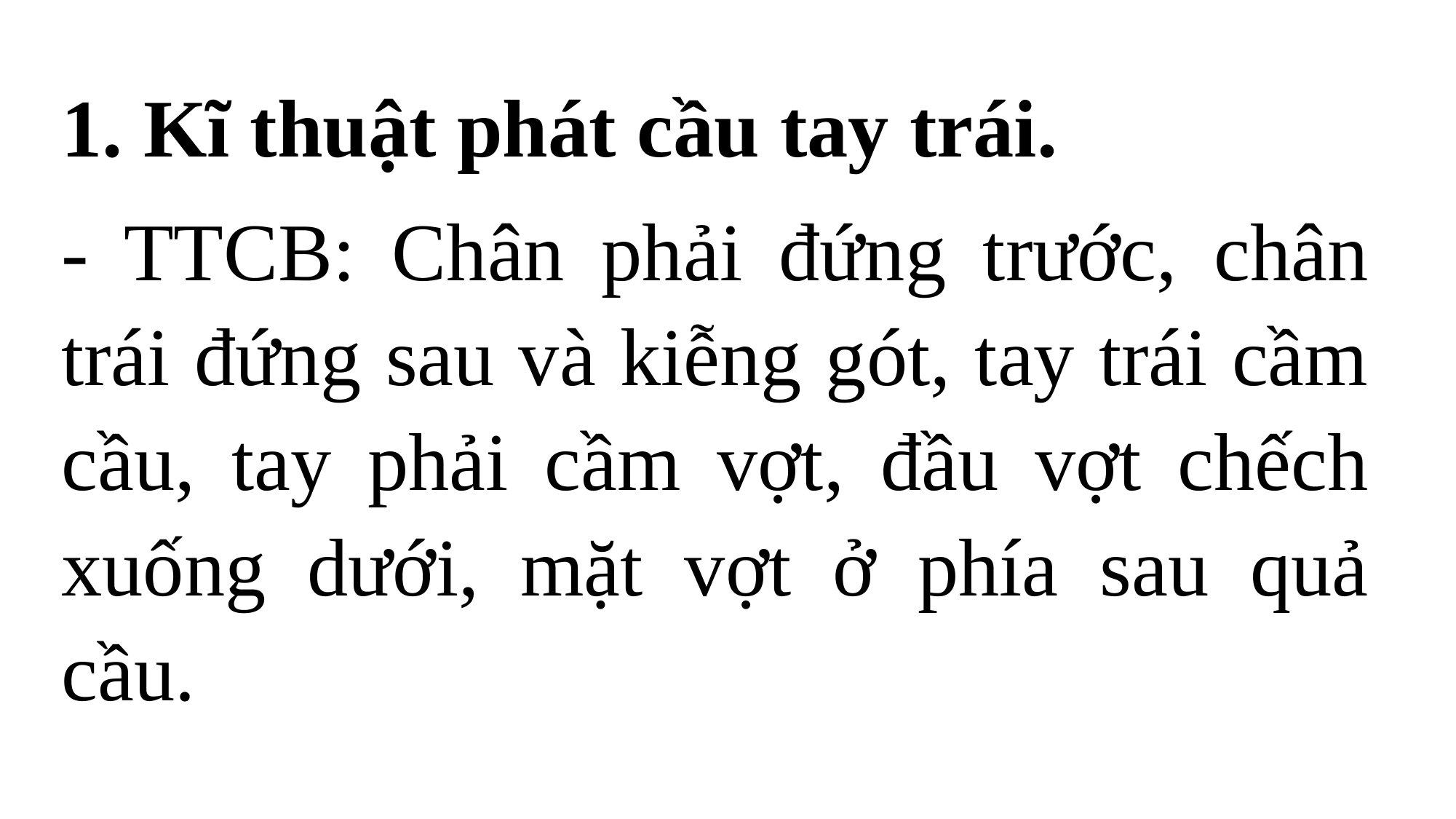

1. Kĩ thuật phát cầu tay trái.
- TTCB: Chân phải đứng trước, chân trái đứng sau và kiễng gót, tay trái cầm cầu, tay phải cầm vợt, đầu vợt chếch xuống dưới, mặt vợt ở phía sau quả cầu.